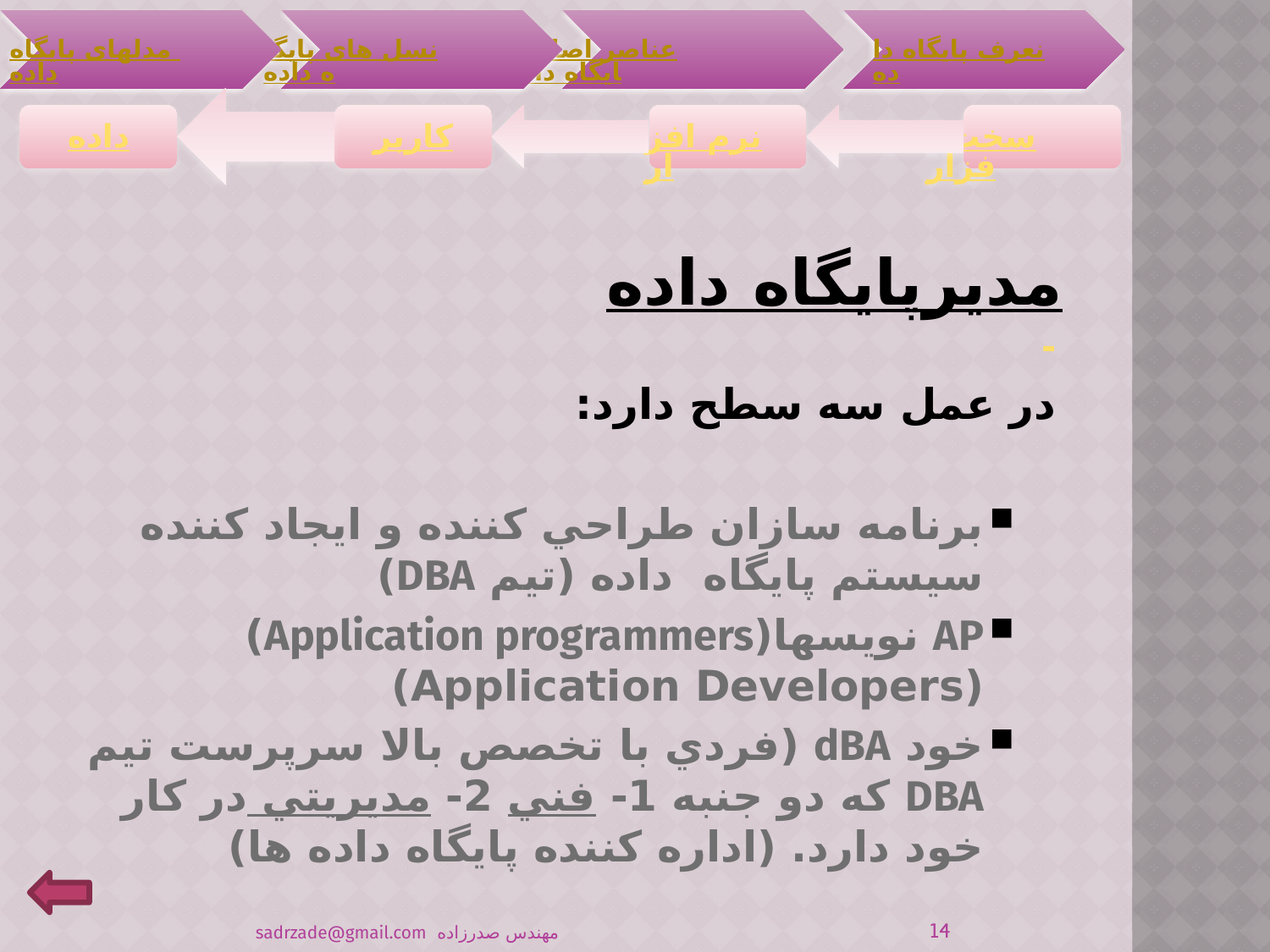

نرم افزار
کاربر
داده
سخت افزار
# مدیرپايگاه داده
-
در عمل سه سطح دارد:

برنامه سازان طراحي کننده و ايجاد کننده سيستم پايگاه  داده (تیم DBA)
AP نويسها(Application programmers)    (Application Developers)
خود dBA (فردي با تخصص بالا سرپرست تيم DBA که دو جنبه 1- فني 2- مديريتي در کار خود دارد. (اداره کننده پايگاه داده ها)

14
مهندس صدرزاده  sadrzade@gmail.com